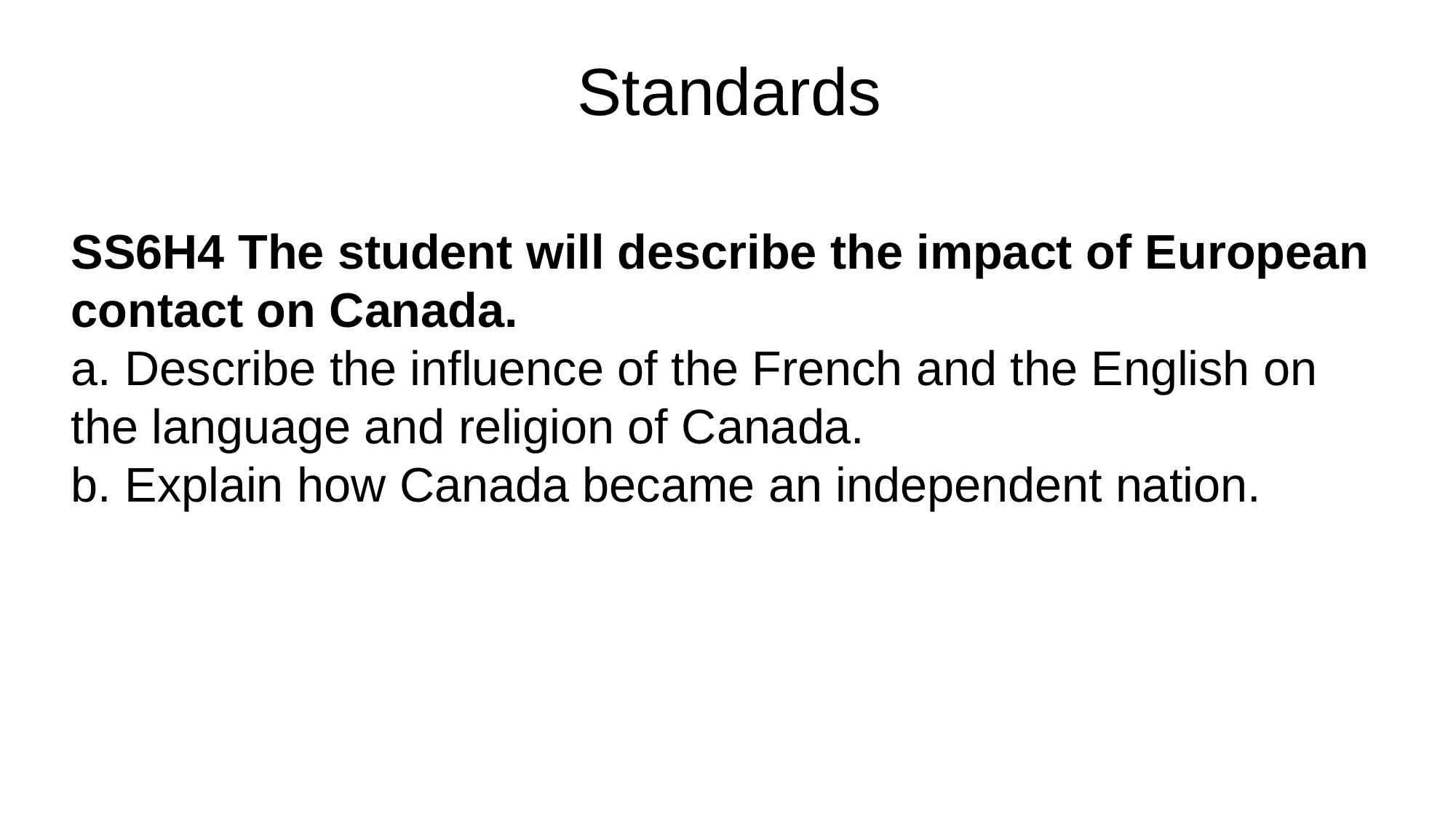

Standards

SS6H4 The student will describe the impact of European contact on Canada.
a. Describe the influence of the French and the English on the language and religion of Canada.
b. Explain how Canada became an independent nation.